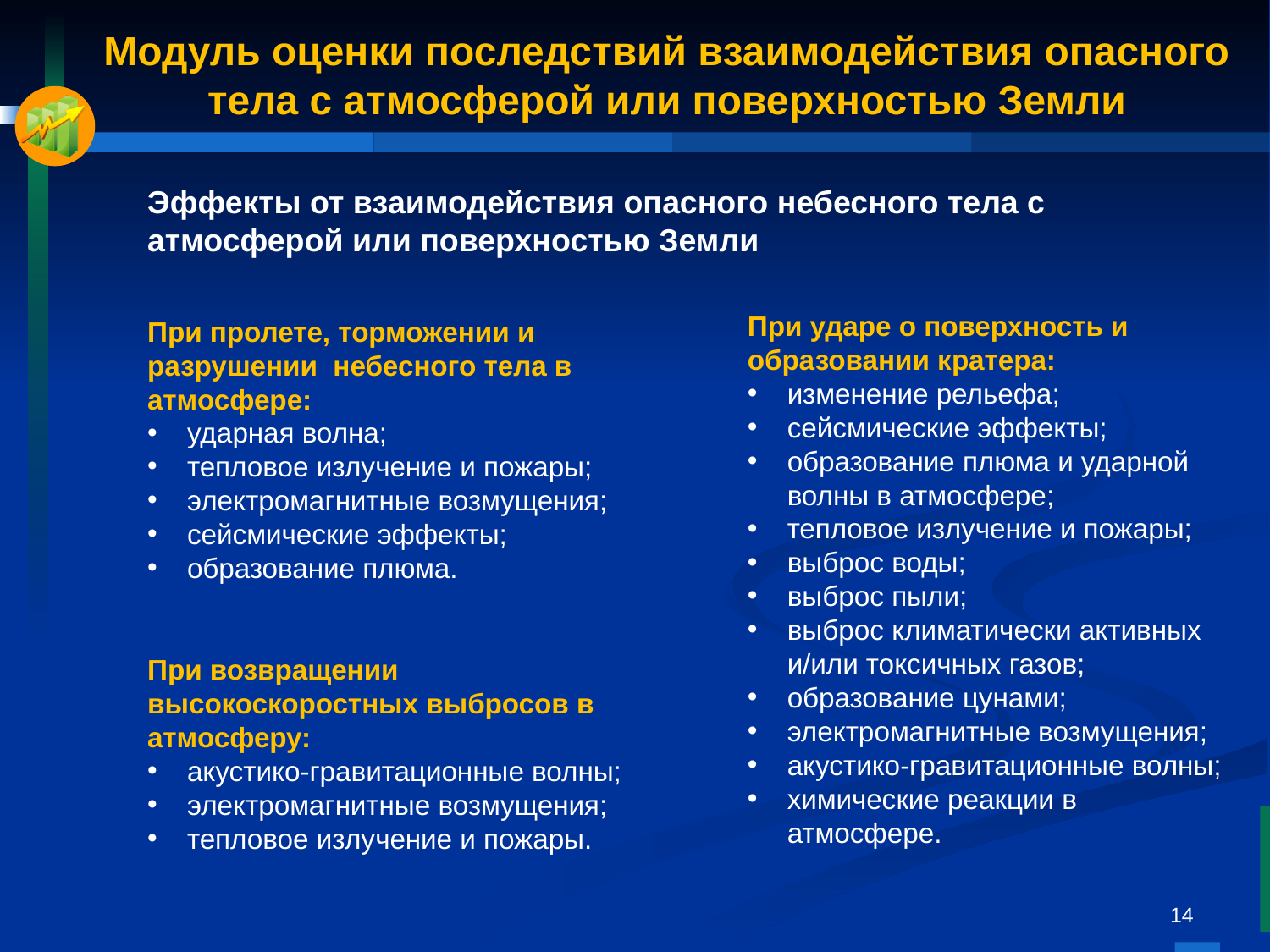

# Модуль оценки последствий взаимодействия опасного тела с атмосферой или поверхностью Земли
Эффекты от взаимодействия опасного небесного тела с атмосферой или поверхностью Земли
При ударе о поверхность и образовании кратера:
изменение рельефа;
сейсмические эффекты;
образование плюма и ударной волны в атмосфере;
тепловое излучение и пожары;
выброс воды;
выброс пыли;
выброс климатически активных и/или токсичных газов;
образование цунами;
электромагнитные возмущения;
акустико-гравитационные волны;
химические реакции в атмосфере.
При пролете, торможении и разрушении  небесного тела в атмосфере:
ударная волна;
тепловое излучение и пожары;
электромагнитные возмущения;
сейсмические эффекты;
образование плюма.

При возвращении высокоскоростных выбросов в атмосферу:
акустико-гравитационные волны;
электромагнитные возмущения;
тепловое излучение и пожары.

14